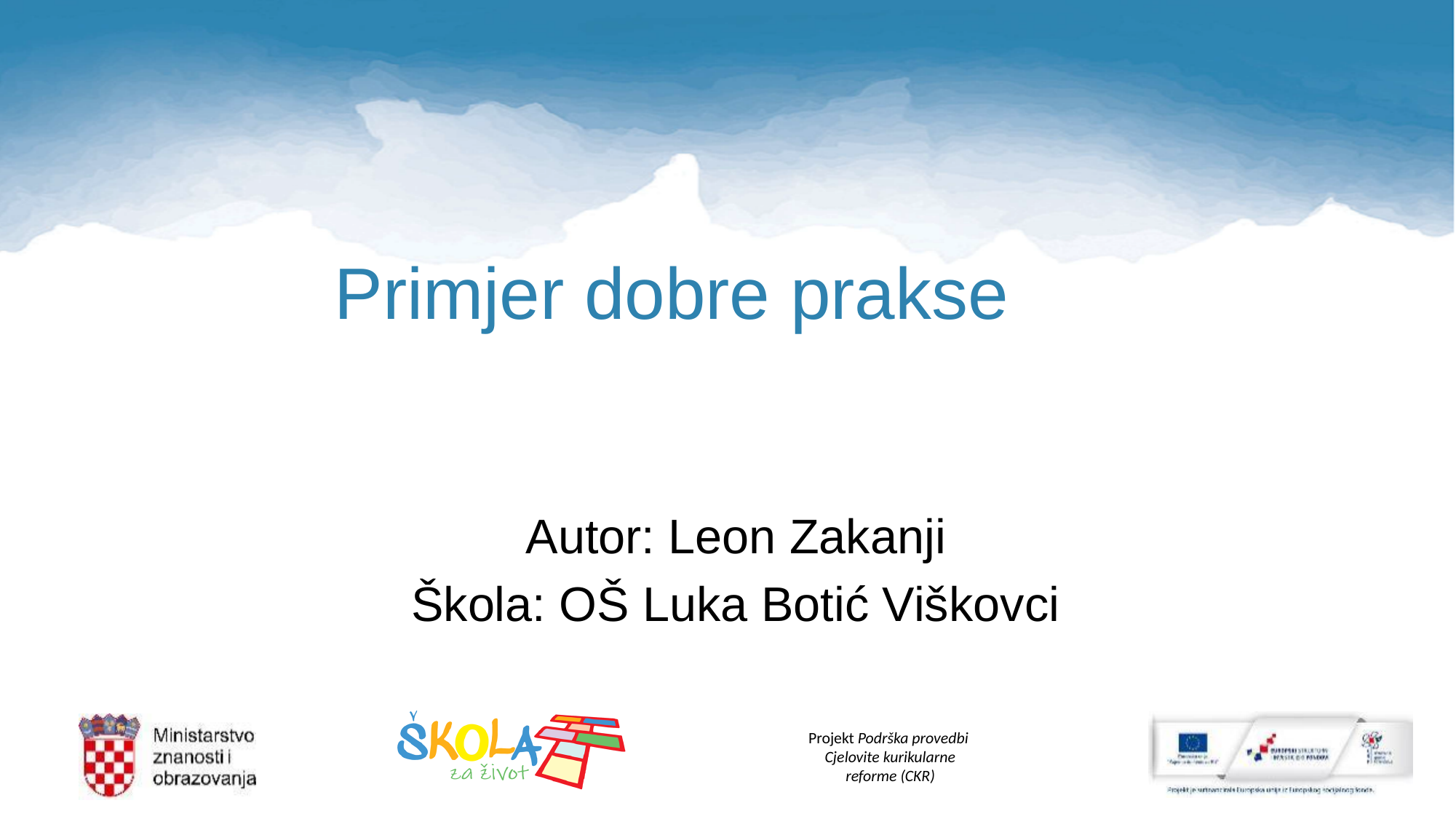

# Primjer dobre prakse
Autor: Leon Zakanji
Škola: OŠ Luka Botić Viškovci